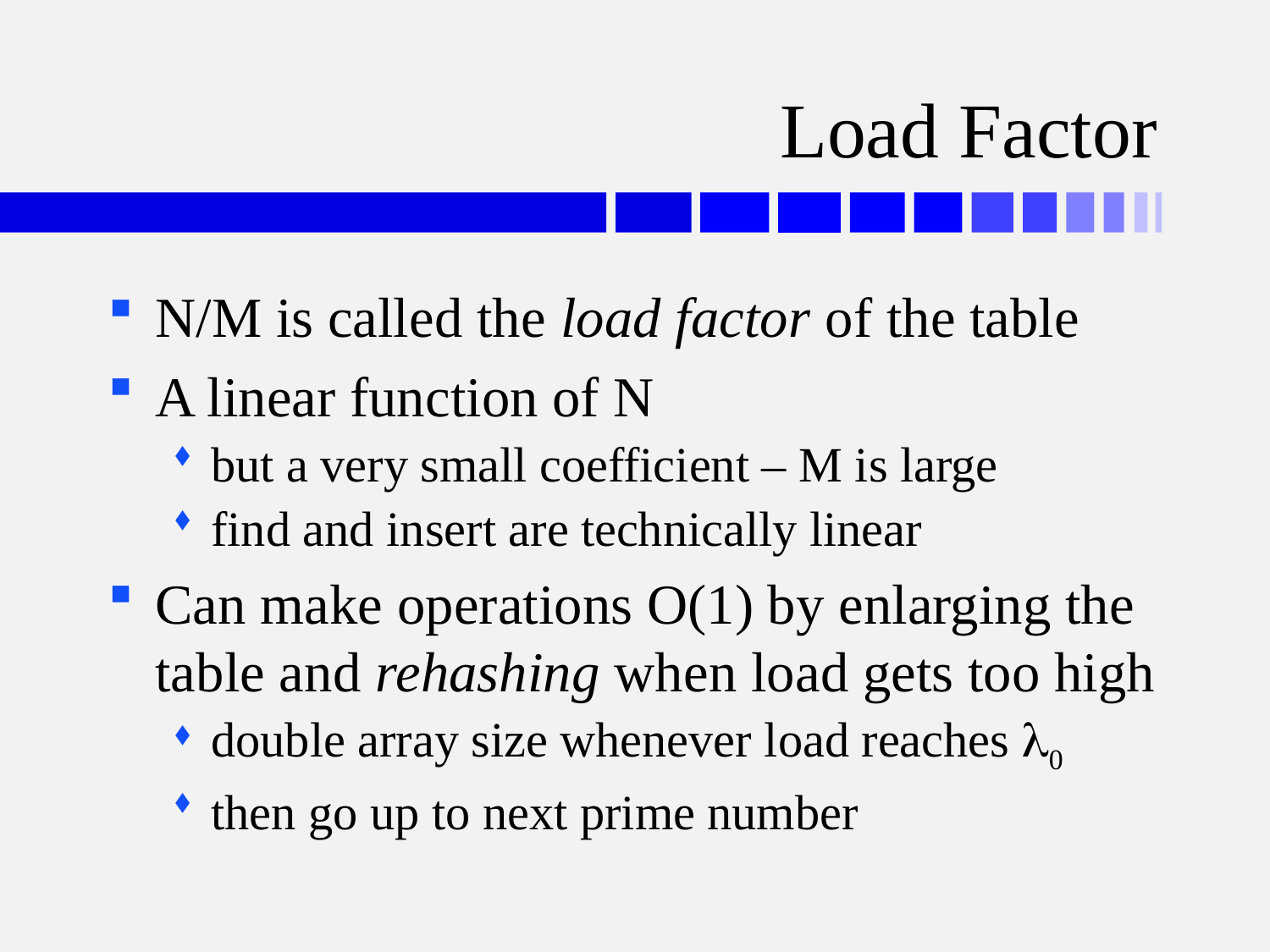

# Load Factor
N/M is called the load factor of the table
A linear function of N
but a very small coefficient – M is large
find and insert are technically linear
Can make operations O(1) by enlarging the table and rehashing when load gets too high
double array size whenever load reaches λ0
then go up to next prime number